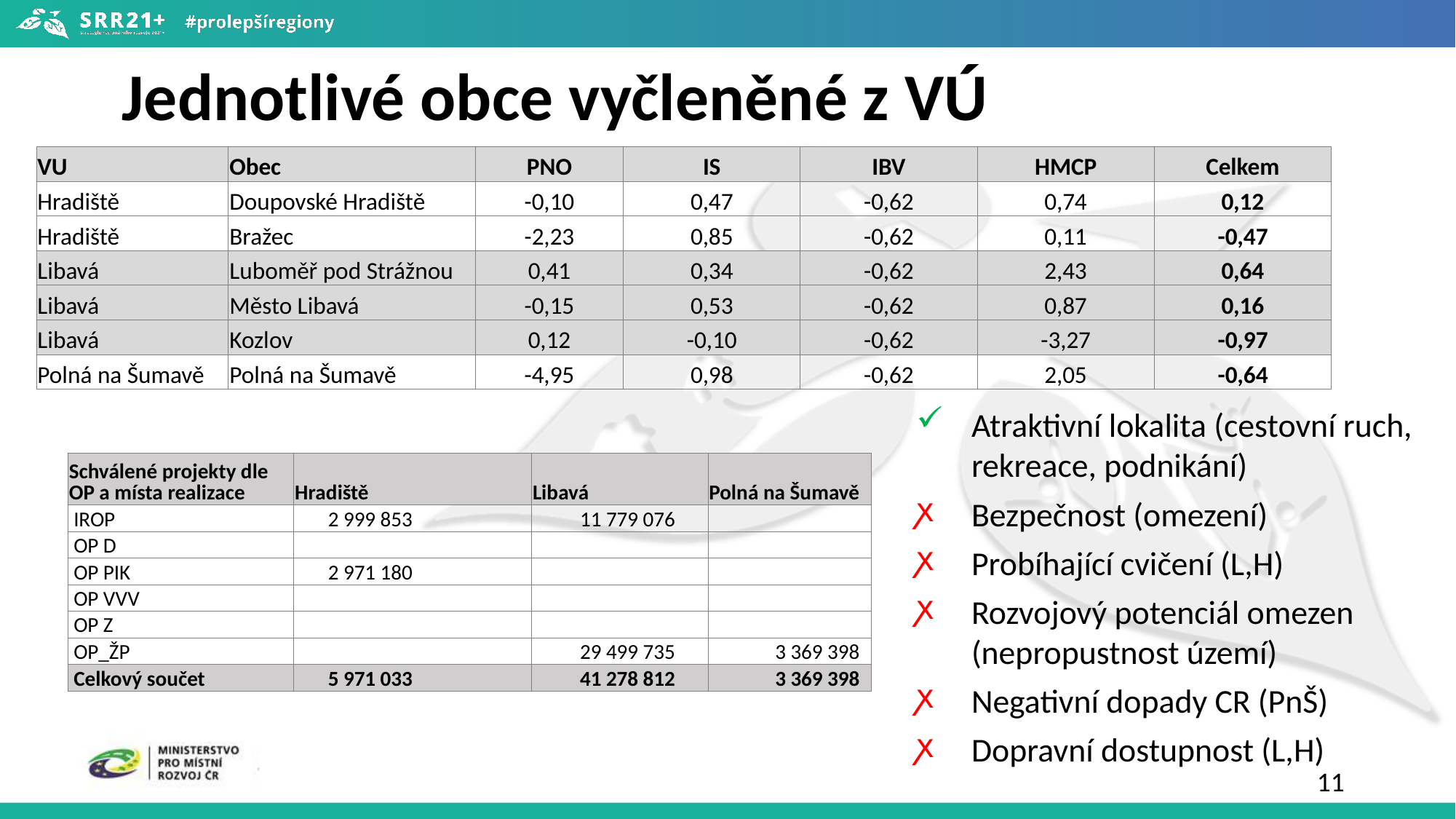

Jednotlivé obce vyčleněné z VÚ
| VU | Obec | PNO | IS | IBV | HMCP | Celkem |
| --- | --- | --- | --- | --- | --- | --- |
| Hradiště | Doupovské Hradiště | -0,10 | 0,47 | -0,62 | 0,74 | 0,12 |
| Hradiště | Bražec | -2,23 | 0,85 | -0,62 | 0,11 | -0,47 |
| Libavá | Luboměř pod Strážnou | 0,41 | 0,34 | -0,62 | 2,43 | 0,64 |
| Libavá | Město Libavá | -0,15 | 0,53 | -0,62 | 0,87 | 0,16 |
| Libavá | Kozlov | 0,12 | -0,10 | -0,62 | -3,27 | -0,97 |
| Polná na Šumavě | Polná na Šumavě | -4,95 | 0,98 | -0,62 | 2,05 | -0,64 |
Atraktivní lokalita (cestovní ruch, rekreace, podnikání)
Bezpečnost (omezení)
Probíhající cvičení (L,H)
Rozvojový potenciál omezen (nepropustnost území)
Negativní dopady CR (PnŠ)
Dopravní dostupnost (L,H)

| Schválené projekty dle OP a místa realizace | Hradiště | Libavá | Polná na Šumavě |
| --- | --- | --- | --- |
| IROP | 2 999 853 | 11 779 076 |  |
| OP D |  |  |  |
| OP PIK | 2 971 180 |  |  |
| OP VVV |  |  |  |
| OP Z |  |  |  |
| OP\_ŽP |  | 29 499 735 | 3 369 398 |
| Celkový součet | 5 971 033 | 41 278 812 | 3 369 398 |
11